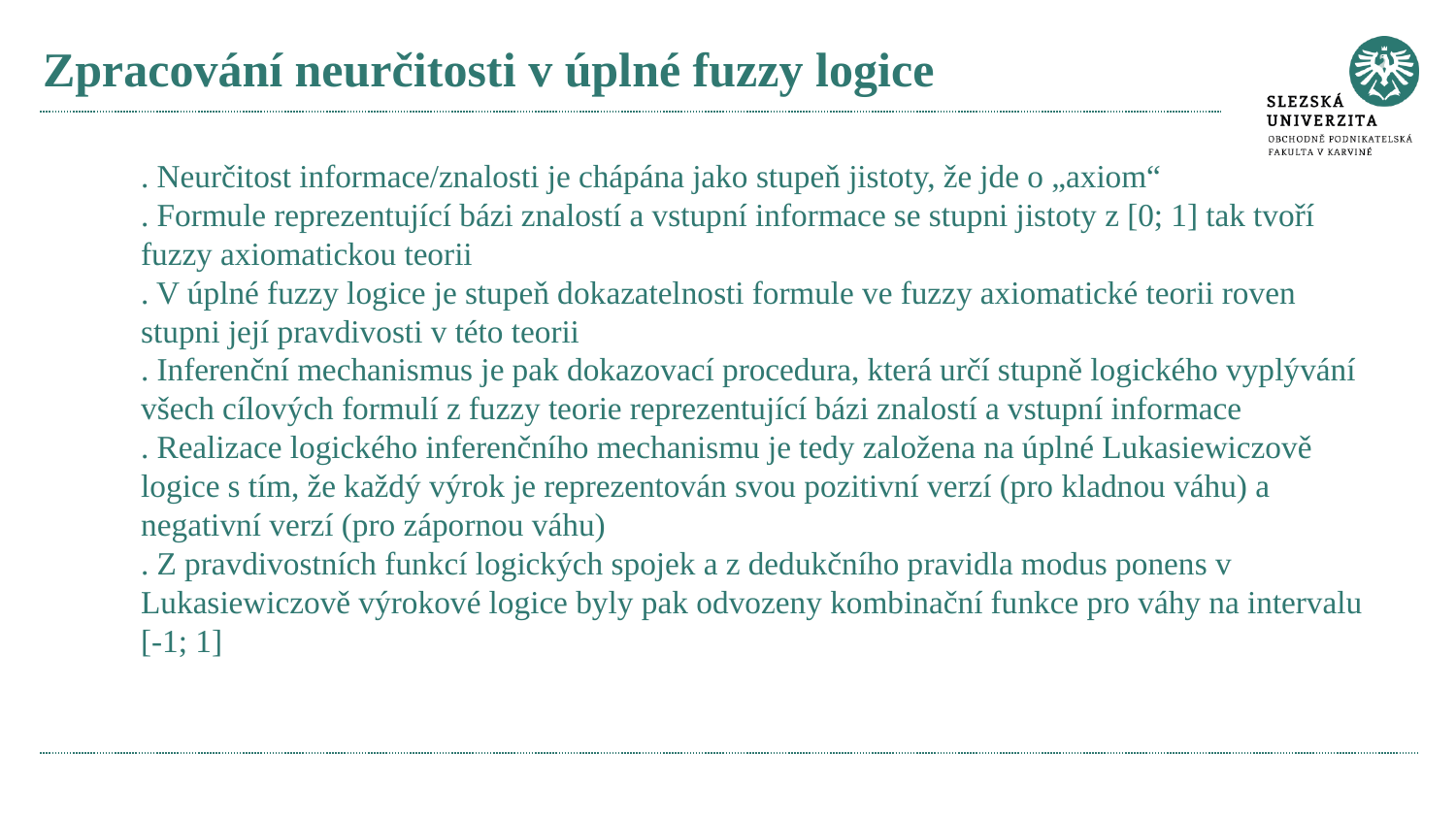

# Zpracování neurčitosti v úplné fuzzy logice
. Neurčitost informace/znalosti je chápána jako stupeň jistoty, že jde o „axiom“
. Formule reprezentující bázi znalostí a vstupní informace se stupni jistoty z [0; 1] tak tvoří fuzzy axiomatickou teorii
. V úplné fuzzy logice je stupeň dokazatelnosti formule ve fuzzy axiomatické teorii roven stupni její pravdivosti v této teorii
. Inferenční mechanismus je pak dokazovací procedura, která určí stupně logického vyplývání všech cílových formulí z fuzzy teorie reprezentující bázi znalostí a vstupní informace
. Realizace logického inferenčního mechanismu je tedy založena na úplné Lukasiewiczově logice s tím, že každý výrok je reprezentován svou pozitivní verzí (pro kladnou váhu) a negativní verzí (pro zápornou váhu)
. Z pravdivostních funkcí logických spojek a z dedukčního pravidla modus ponens v Lukasiewiczově výrokové logice byly pak odvozeny kombinační funkce pro váhy na intervalu [-1; 1]